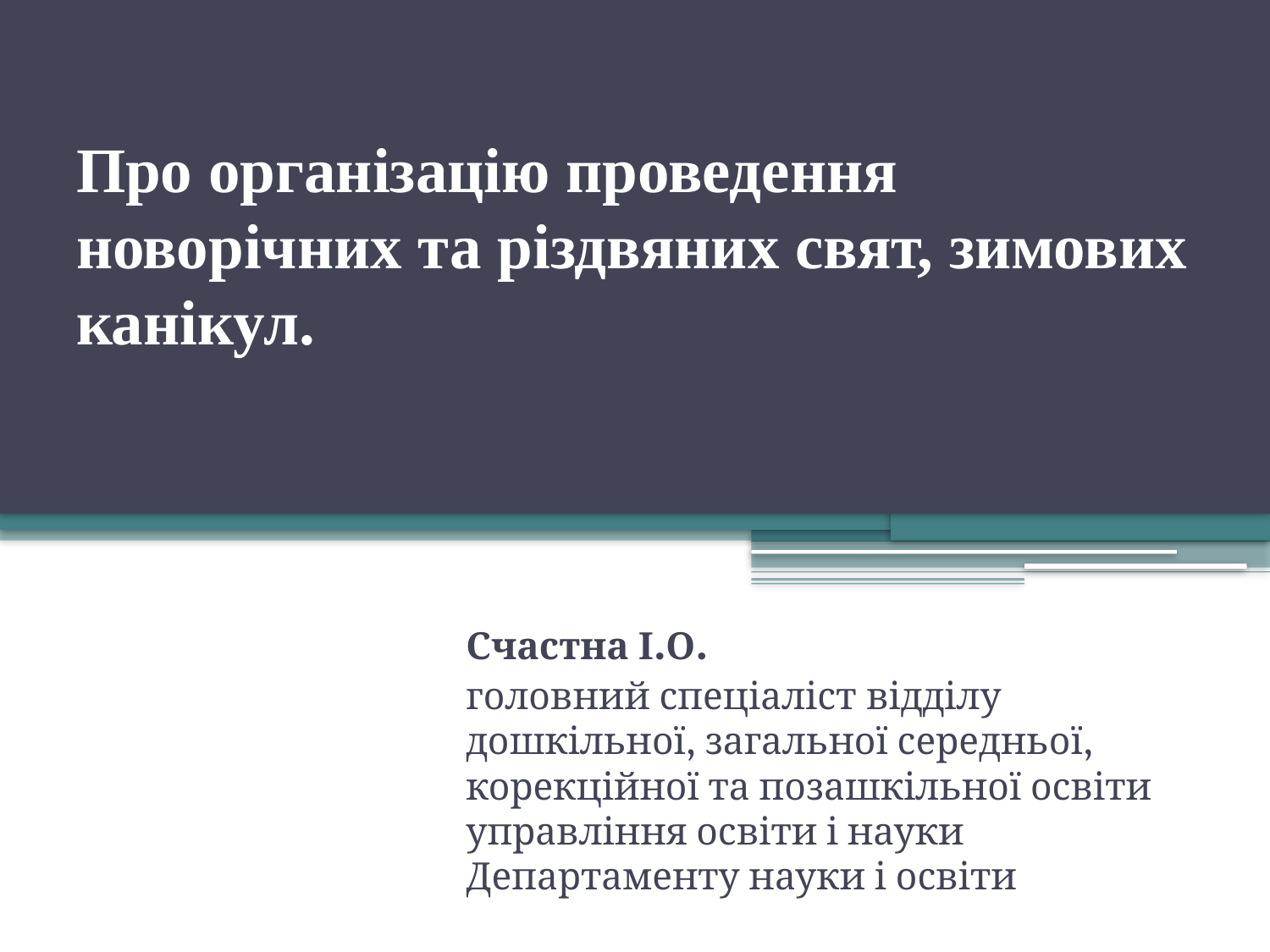

# Про організацію проведення новорічних та різдвяних свят, зимових канікул.

Счастна І.О.
головний спеціаліст відділу дошкільної, загальної середньої, корекційної та позашкільної освіти управління освіти і науки Департаменту науки і освіти